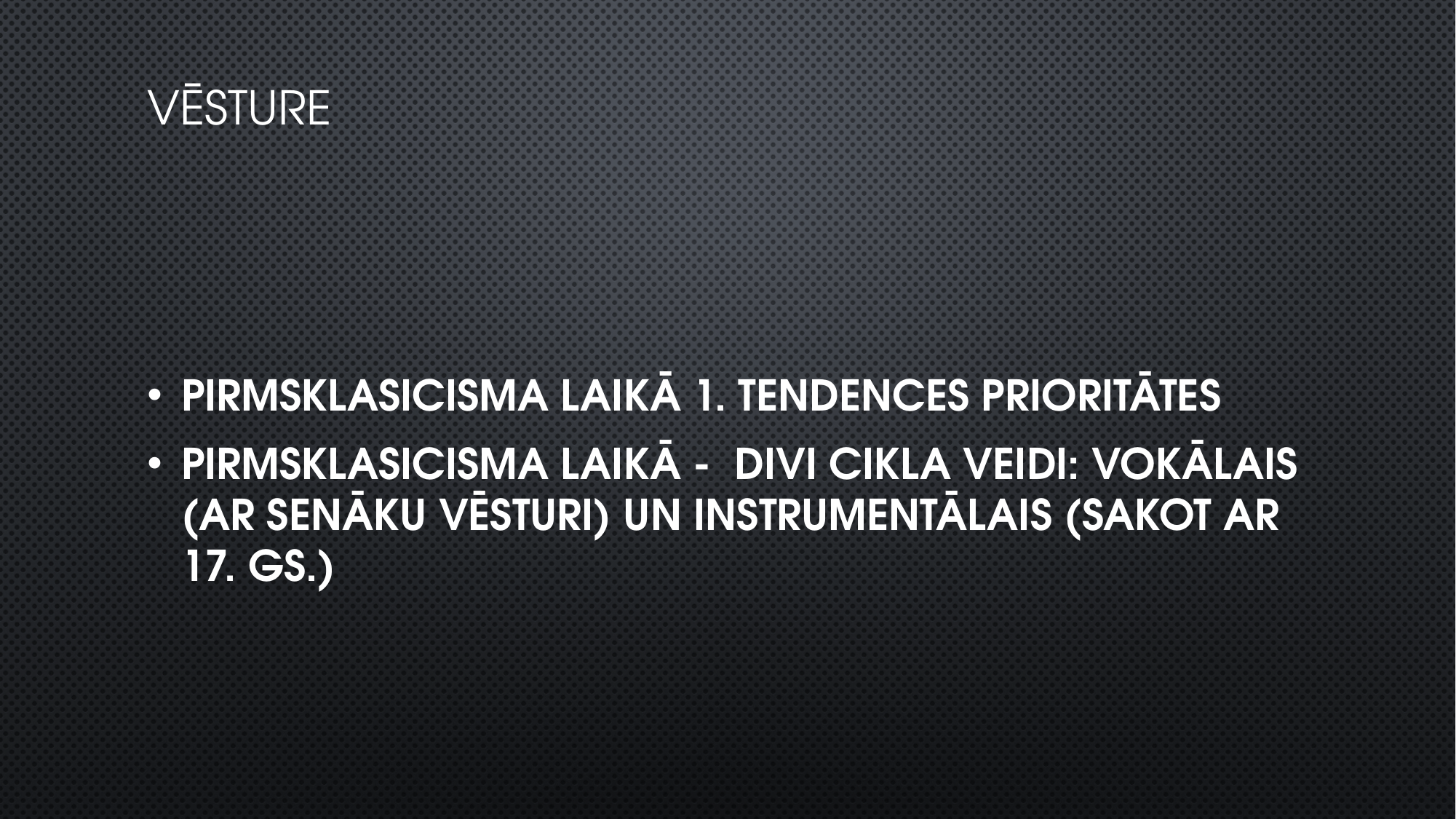

# Vēsture
Pirmsklasicisma laikā 1. tendences prioritātes
Pirmsklasicisma laikā -  divi cikla veidi: vokālais (ar senāku vēsturi) un instrumentālais (sakot ar 17. gs.)